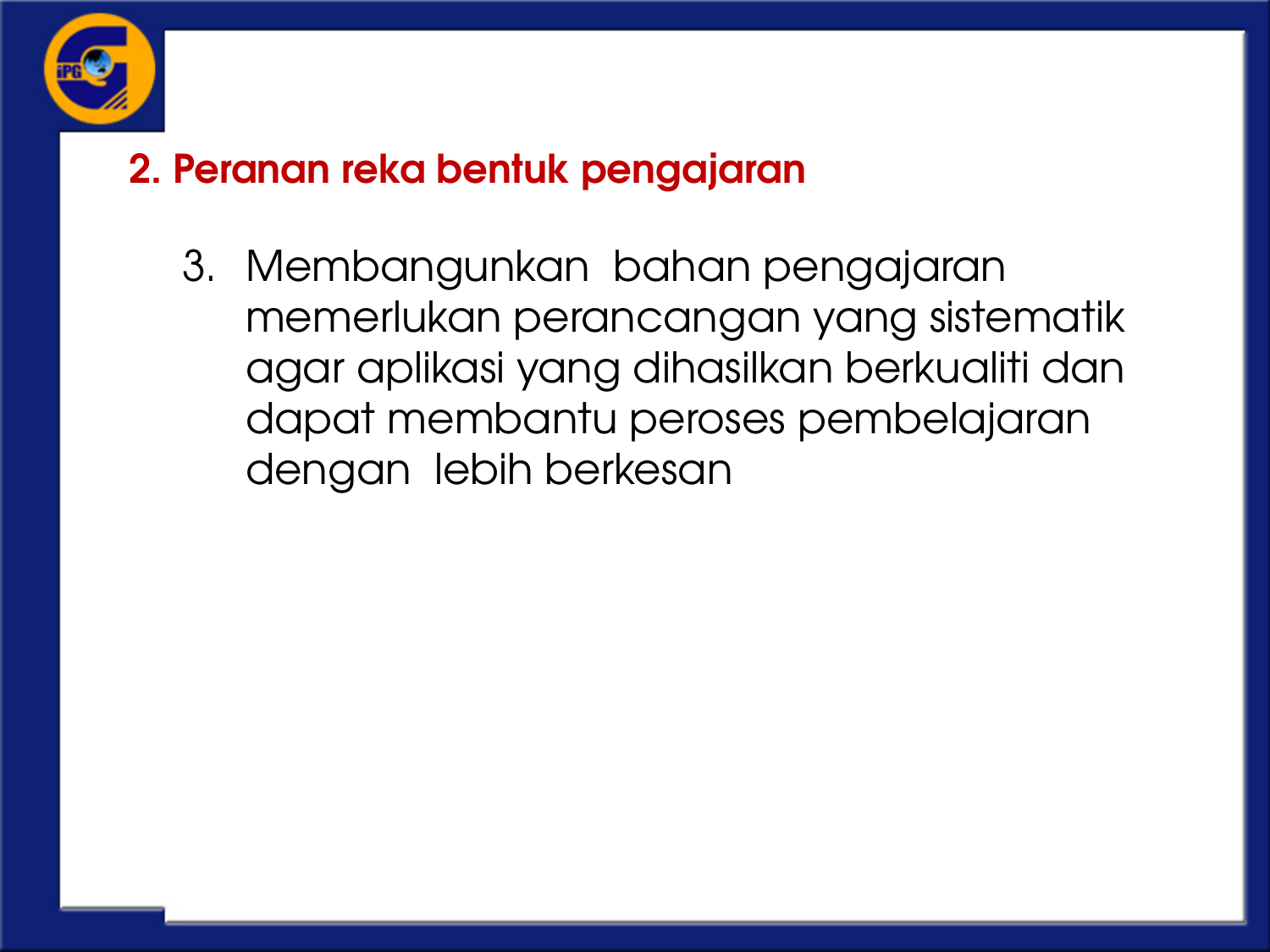

# 2. Peranan reka bentuk pengajaran
Membangunkan  bahan pengajaran memerlukan perancangan yang sistematik agar aplikasi yang dihasilkan berkualiti dan dapat membantu peroses pembelajaran dengan  lebih berkesan